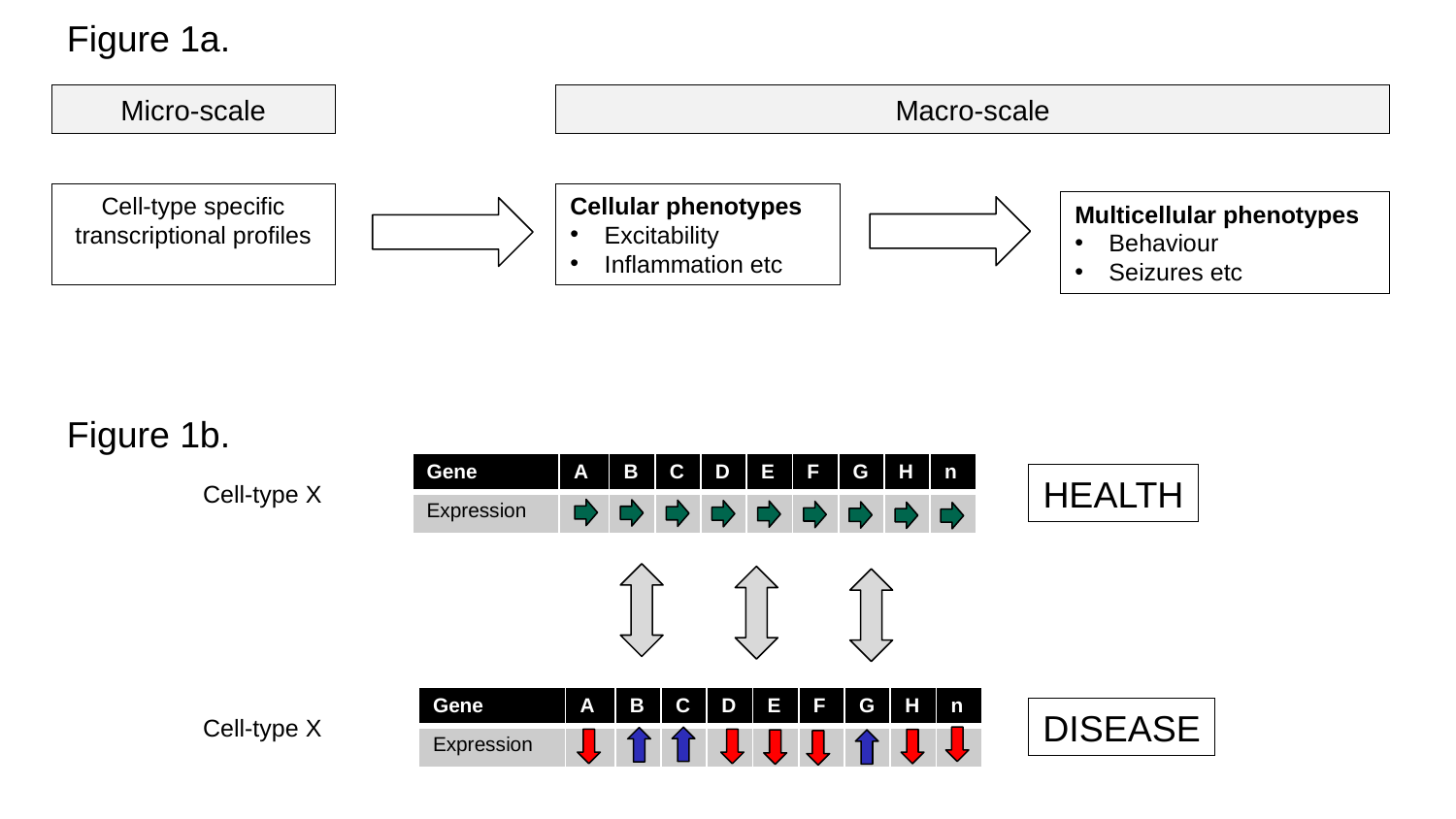

Figure 1a.
Macro-scale
Micro-scale
Cell-type specific transcriptional profiles

Cellular phenotypes
Excitability
Inflammation etc
Multicellular phenotypes
Behaviour
Seizures etc

Figure 1b.
| Gene | A | B | C | D | E | F | G | H | n |
| --- | --- | --- | --- | --- | --- | --- | --- | --- | --- |
| Expression |  |  |  |  |  |  |  |  |  |
HEALTH
Cell-type X

| Gene | A | B | C | D | E | F | G | H | n |
| --- | --- | --- | --- | --- | --- | --- | --- | --- | --- |
| Expression |  |  |  |  |  |  |  |  |  |

DISEASE
Cell-type X